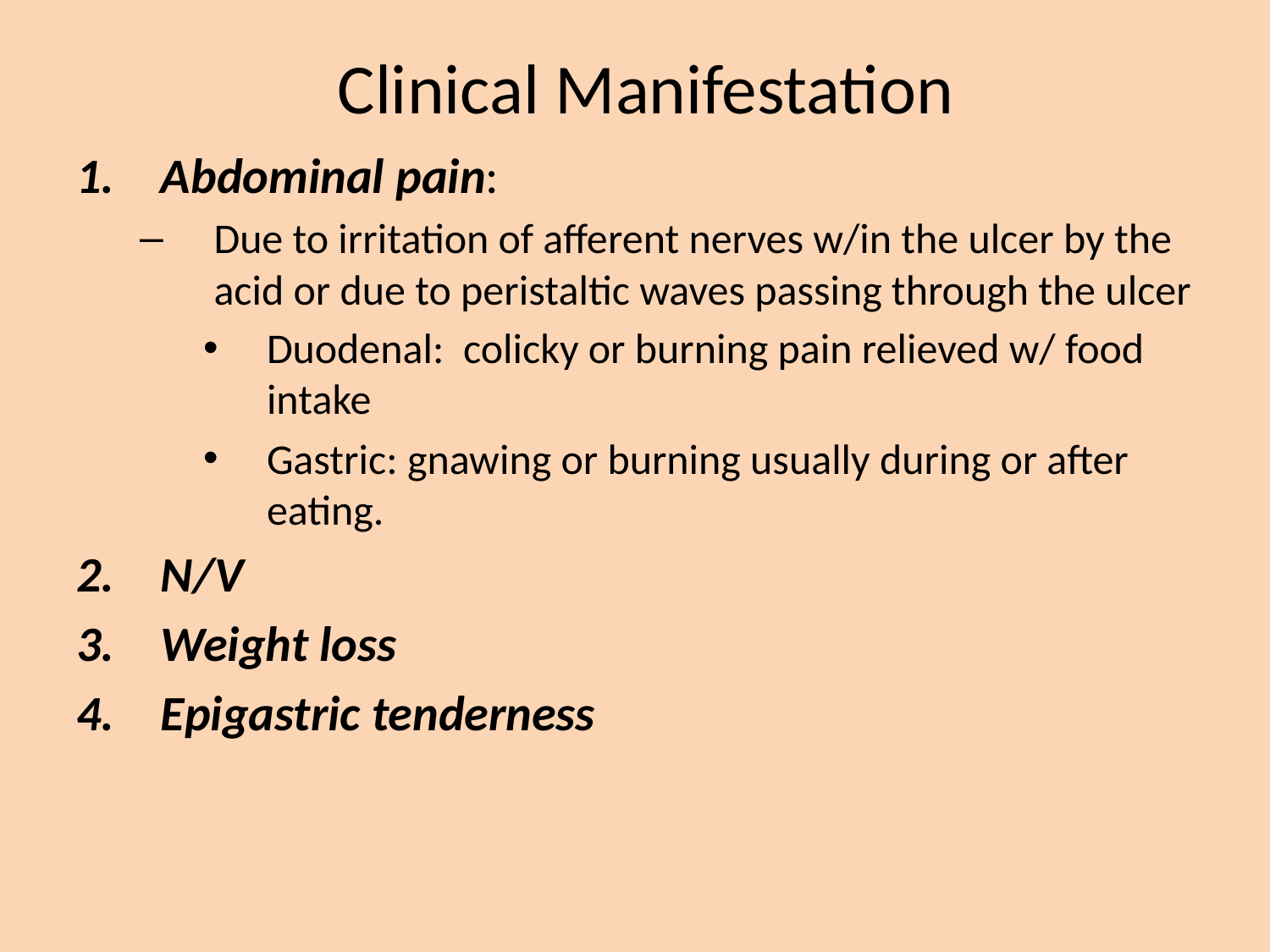

# Clinical Manifestation
Abdominal pain:
Due to irritation of afferent nerves w/in the ulcer by the acid or due to peristaltic waves passing through the ulcer
Duodenal:  colicky or burning pain relieved w/ food intake
Gastric: gnawing or burning usually during or after eating.
N/V
Weight loss
Epigastric tenderness